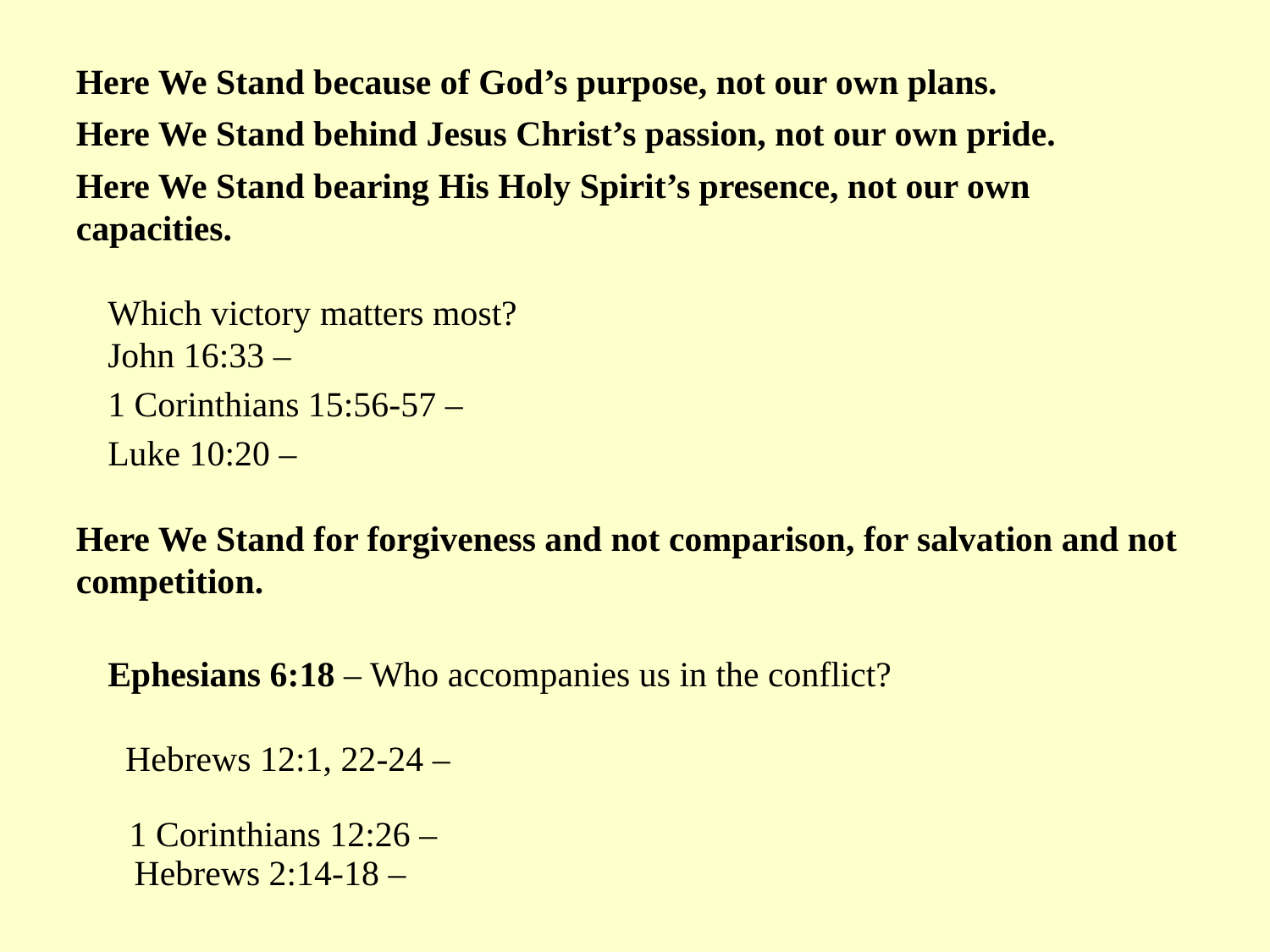

Here We Stand because of God’s purpose, not our own plans.
Here We Stand behind Jesus Christ’s passion, not our own pride.
Here We Stand bearing His Holy Spirit’s presence, not our own capacities.

Which victory matters most?
John 16:33 –
1 Corinthians 15:56-57 –
Luke 10:20 –

Here We Stand for forgiveness and not comparison, for salvation and not competition.

Ephesians 6:18 – Who accompanies us in the conflict?

  Hebrews 12:1, 22-24 –

      1 Corinthians 12:26 –

   Hebrews 2:14-18 –